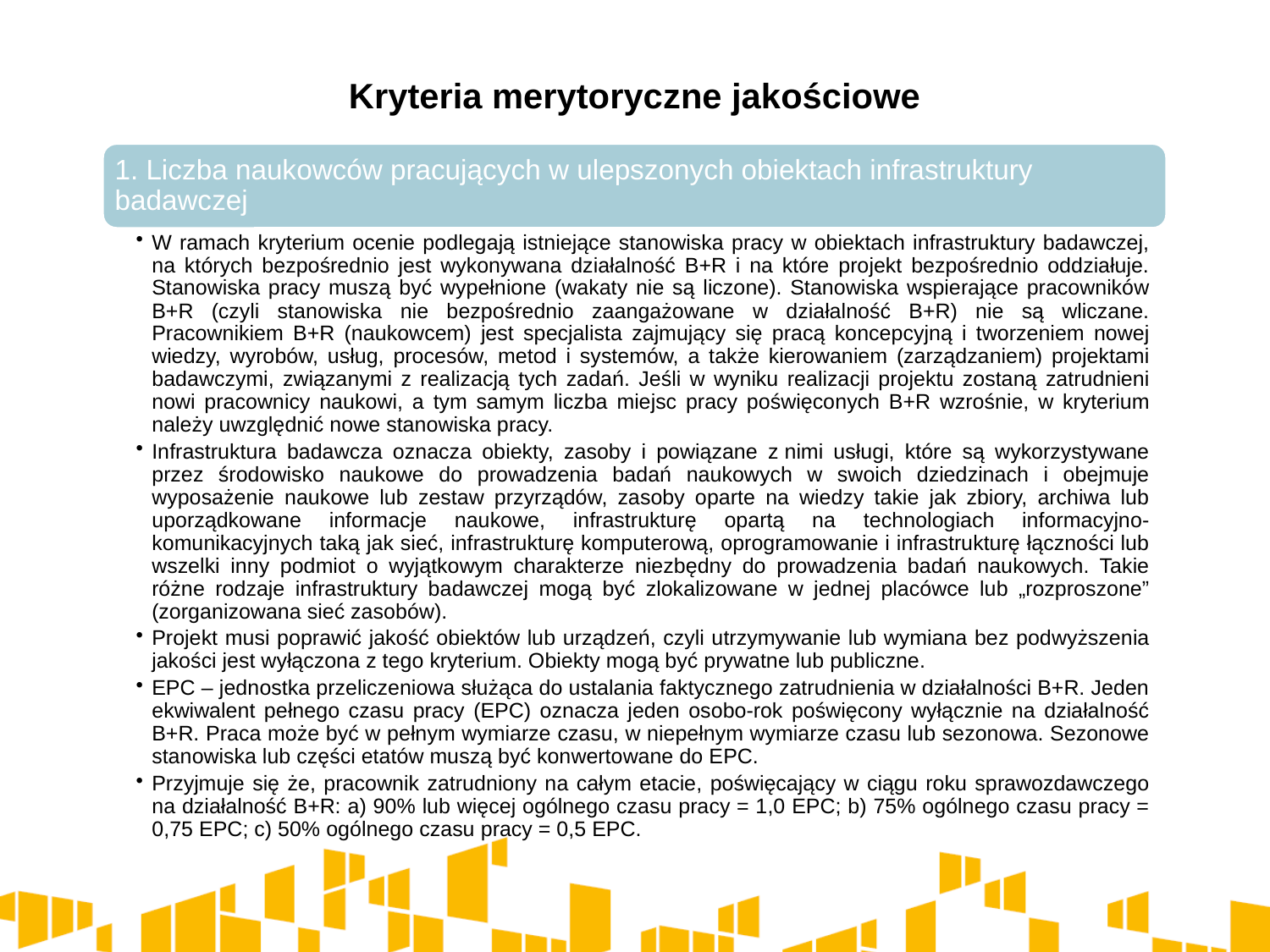

# Kryteria merytoryczne jakościowe
1. Liczba naukowców pracujących w ulepszonych obiektach infrastruktury badawczej
W ramach kryterium ocenie podlegają istniejące stanowiska pracy w obiektach infrastruktury badawczej, na których bezpośrednio jest wykonywana działalność B+R i na które projekt bezpośrednio oddziałuje. Stanowiska pracy muszą być wypełnione (wakaty nie są liczone). Stanowiska wspierające pracowników B+R (czyli stanowiska nie bezpośrednio zaangażowane w działalność B+R) nie są wliczane. Pracownikiem B+R (naukowcem) jest specjalista zajmujący się pracą koncepcyjną i tworzeniem nowej wiedzy, wyrobów, usług, procesów, metod i systemów, a także kierowaniem (zarządzaniem) projektami badawczymi, związanymi z realizacją tych zadań. Jeśli w wyniku realizacji projektu zostaną zatrudnieni nowi pracownicy naukowi, a tym samym liczba miejsc pracy poświęconych B+R wzrośnie, w kryterium należy uwzględnić nowe stanowiska pracy.
Infrastruktura badawcza oznacza obiekty, zasoby i powiązane z nimi usługi, które są wykorzystywane przez środowisko naukowe do prowadzenia badań naukowych w swoich dziedzinach i obejmuje wyposażenie naukowe lub zestaw przyrządów, zasoby oparte na wiedzy takie jak zbiory, archiwa lub uporządkowane informacje naukowe, infrastrukturę opartą na technologiach informacyjno-komunikacyjnych taką jak sieć, infrastrukturę komputerową, oprogramowanie i infrastrukturę łączności lub wszelki inny podmiot o wyjątkowym charakterze niezbędny do prowadzenia badań naukowych. Takie różne rodzaje infrastruktury badawczej mogą być zlokalizowane w jednej placówce lub „rozproszone” (zorganizowana sieć zasobów).
Projekt musi poprawić jakość obiektów lub urządzeń, czyli utrzymywanie lub wymiana bez podwyższenia jakości jest wyłączona z tego kryterium. Obiekty mogą być prywatne lub publiczne.
EPC – jednostka przeliczeniowa służąca do ustalania faktycznego zatrudnienia w działalności B+R. Jeden ekwiwalent pełnego czasu pracy (EPC) oznacza jeden osobo-rok poświęcony wyłącznie na działalność B+R. Praca może być w pełnym wymiarze czasu, w niepełnym wymiarze czasu lub sezonowa. Sezonowe stanowiska lub części etatów muszą być konwertowane do EPC.
Przyjmuje się że, pracownik zatrudniony na całym etacie, poświęcający w ciągu roku sprawozdawczego na działalność B+R: a) 90% lub więcej ogólnego czasu pracy = 1,0 EPC; b) 75% ogólnego czasu pracy = 0,75 EPC; c) 50% ogólnego czasu pracy = 0,5 EPC.